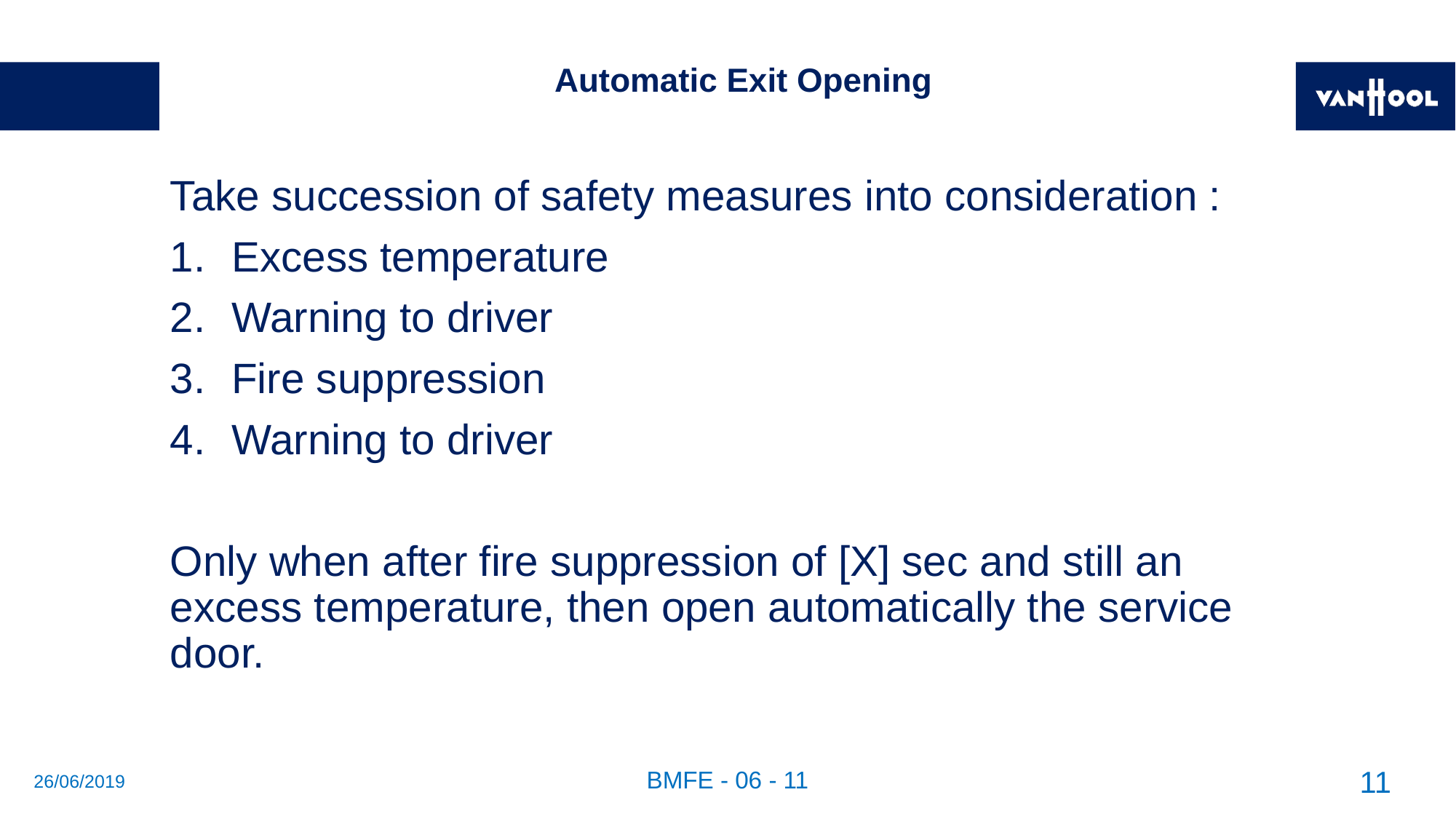

# Automatic Exit Opening
Take succession of safety measures into consideration :
Excess temperature
Warning to driver
Fire suppression
Warning to driver

Only when after fire suppression of [X] sec and still an excess temperature, then open automatically the service door.

26/06/2019
BMFE - 06 - 11

11